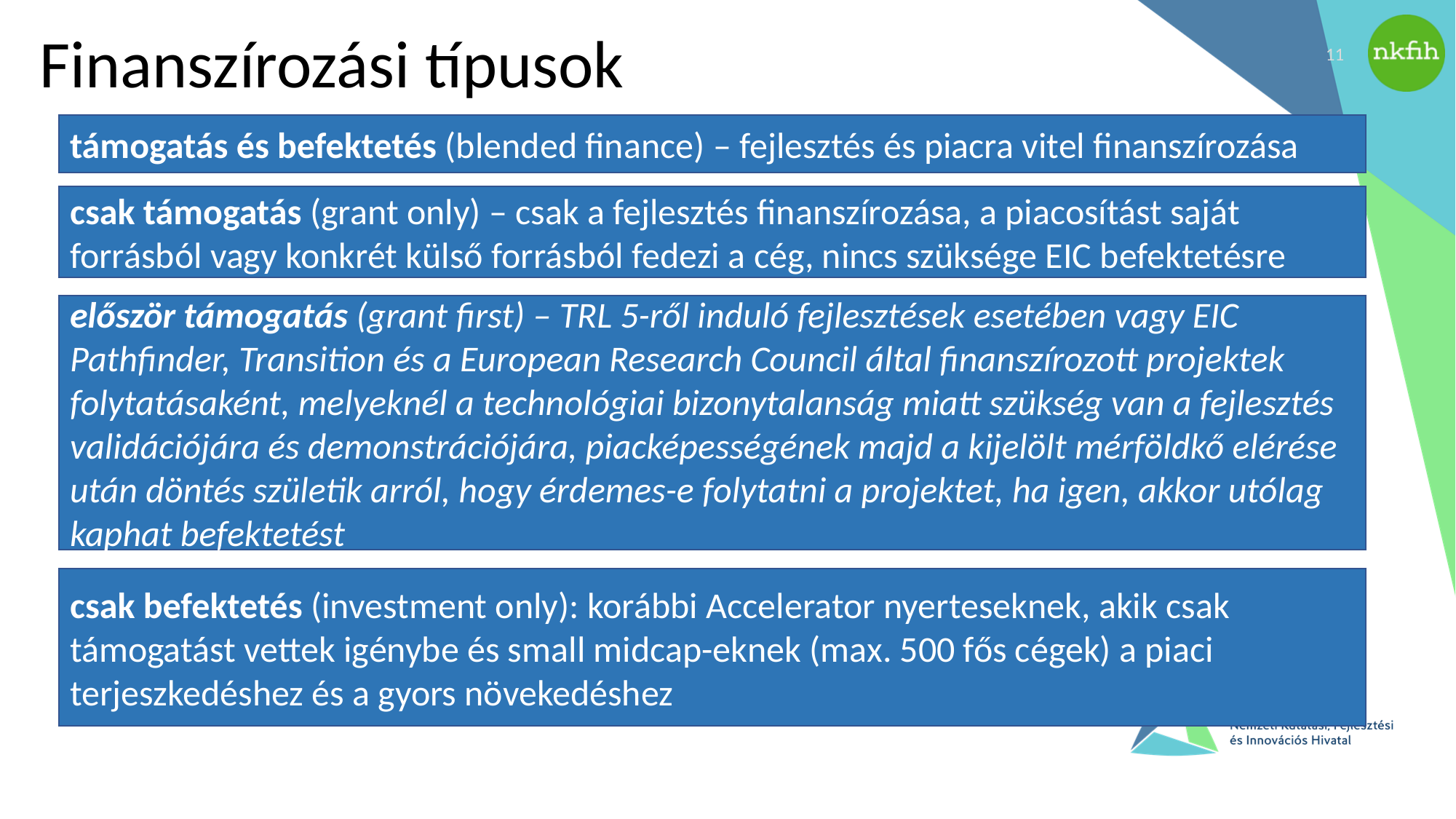

# Finanszírozási típusok
11
támogatás és befektetés (blended finance) – fejlesztés és piacra vitel finanszírozása
csak támogatás (grant only) – csak a fejlesztés finanszírozása, a piacosítást saját forrásból vagy konkrét külső forrásból fedezi a cég, nincs szüksége EIC befektetésre
először támogatás (grant first) – TRL 5-ről induló fejlesztések esetében vagy EIC Pathfinder, Transition és a European Research Council által finanszírozott projektek folytatásaként, melyeknél a technológiai bizonytalanság miatt szükség van a fejlesztés validációjára és demonstrációjára, piacképességének majd a kijelölt mérföldkő elérése után döntés születik arról, hogy érdemes-e folytatni a projektet, ha igen, akkor utólag kaphat befektetést
csak befektetés (investment only): korábbi Accelerator nyerteseknek, akik csak támogatást vettek igénybe és small midcap-eknek (max. 500 fős cégek) a piaci terjeszkedéshez és a gyors növekedéshez